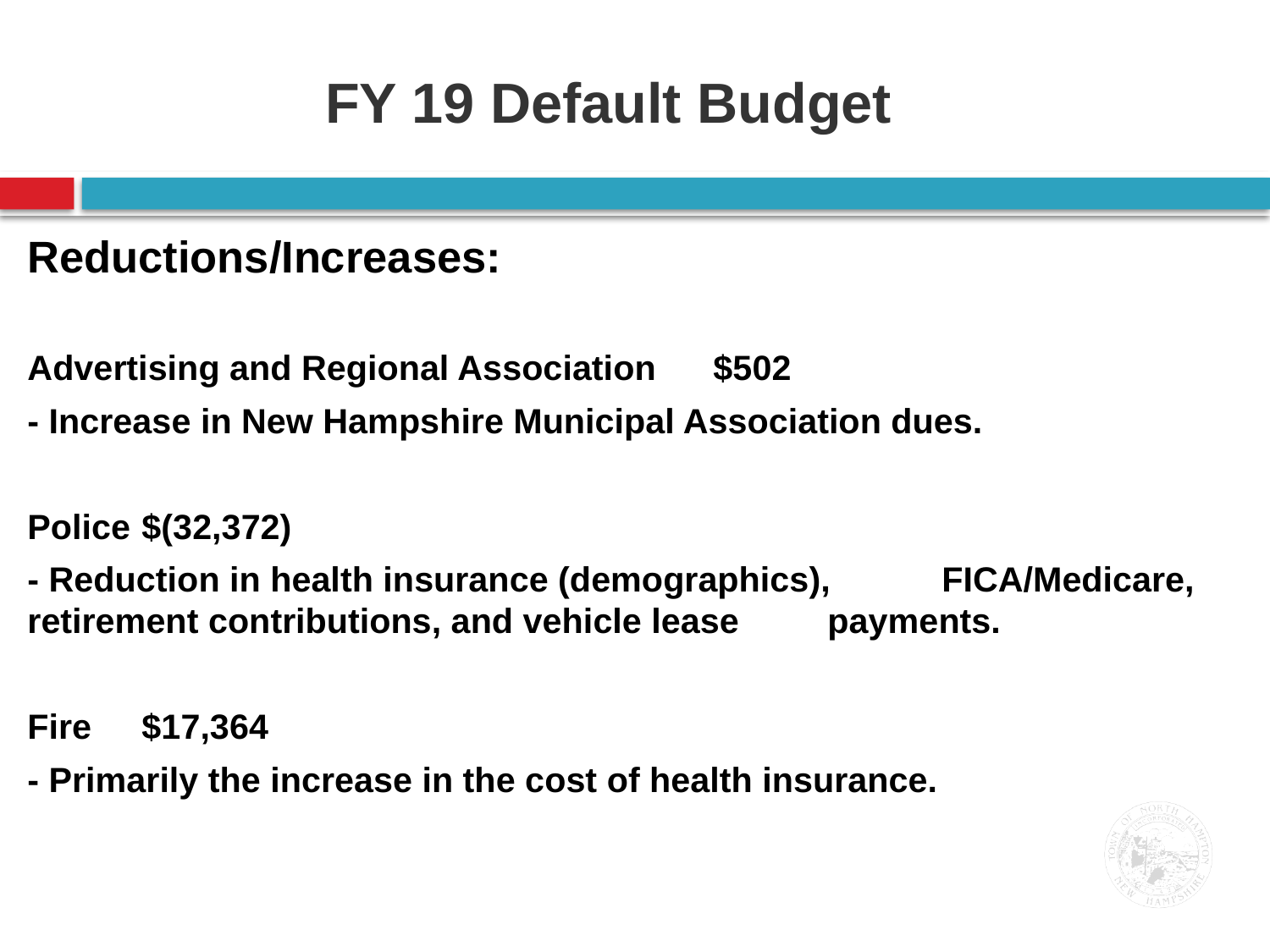

# FY 19 Default Budget
Reductions/Increases:

	Advertising and Regional Association		$502
	- Increase in New Hampshire Municipal Association dues.

	Police						$(32,372)
	- Reduction in health insurance (demographics), 	FICA/Medicare, retirement contributions, and vehicle lease 	payments.

	Fire						$17,364
	- Primarily the increase in the cost of health insurance.